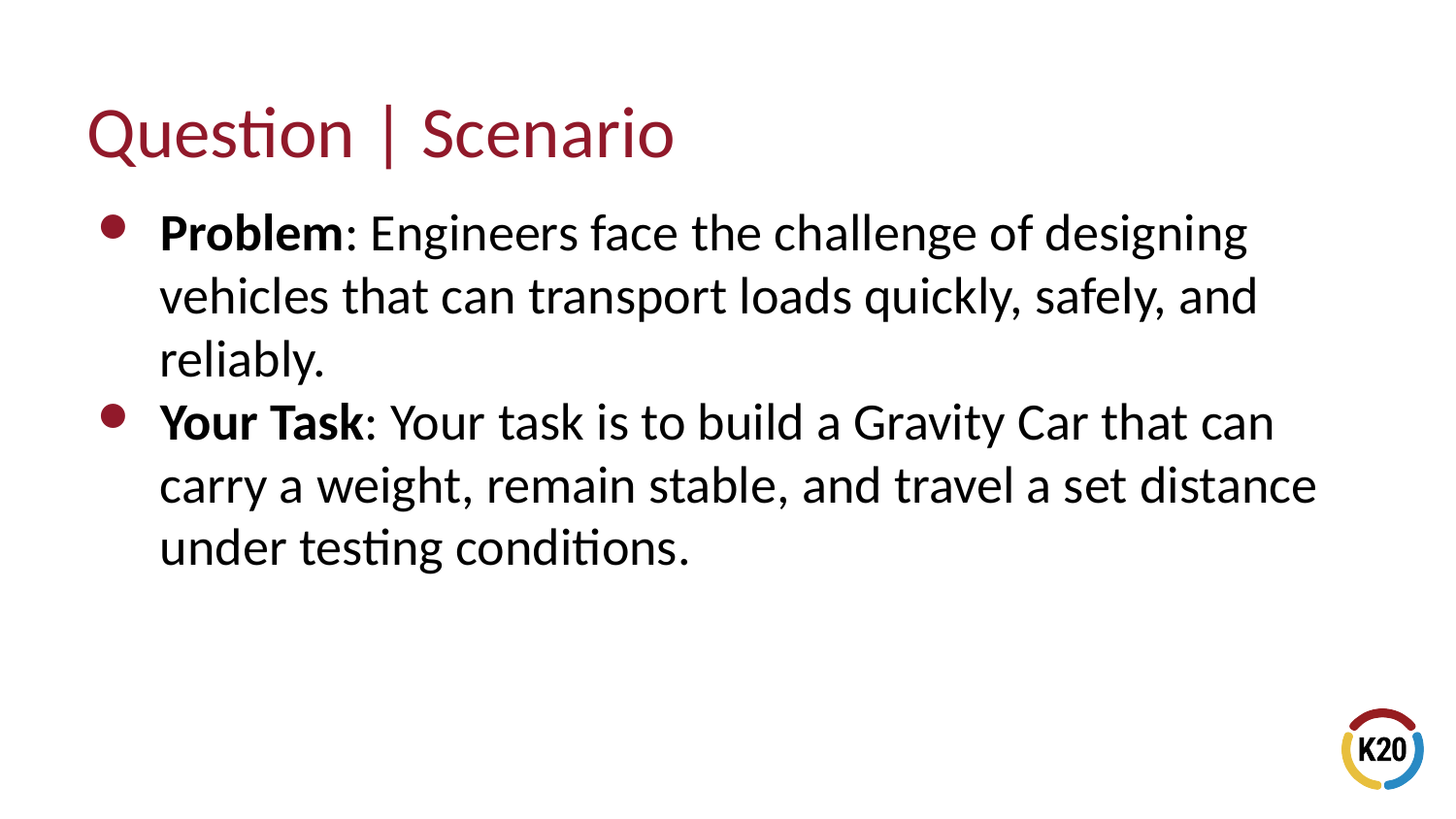

# Question | Scenario
Problem: Engineers face the challenge of designing vehicles that can transport loads quickly, safely, and reliably.
Your Task: Your task is to build a Gravity Car that can carry a weight, remain stable, and travel a set distance under testing conditions.